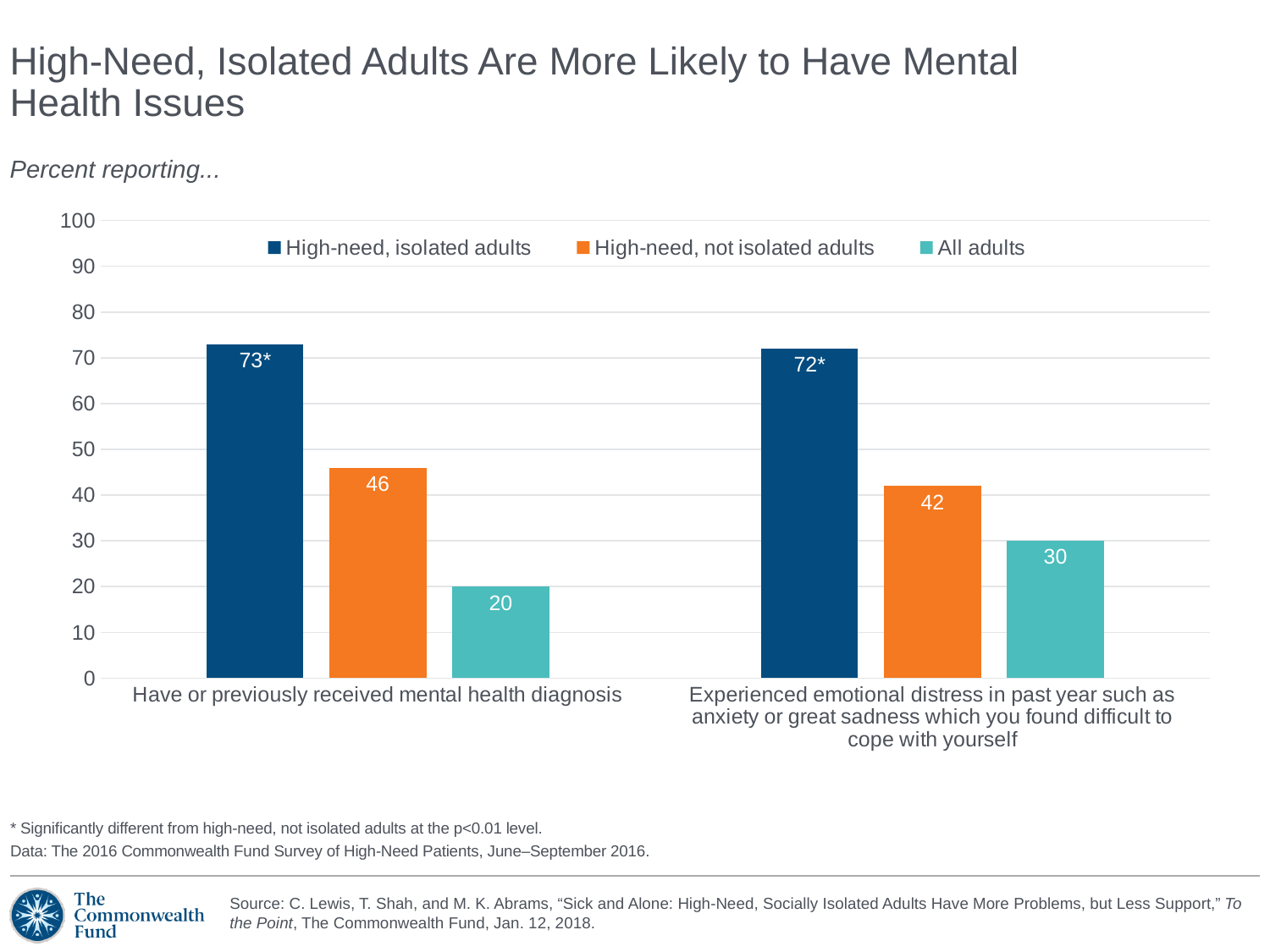

# High-Need, Isolated Adults Are More Likely to Have Mental Health Issues
Percent reporting...

### Chart

| Category | High-need, isolated adults | High-need, not isolated adults | All adults |
|---|---|---|---|
| Have or previously received mental health diagnosis | 73.0 | 46.0 | 20.0 |
| Experienced emotional distress in past year such as anxiety or great sadness which you found difficult to cope with yourself | 72.0 | 42.0 | 30.0 |
* Significantly different from high-need, not isolated adults at the p<0.01 level.
Data: The 2016 Commonwealth Fund Survey of High-Need Patients, June–September 2016.